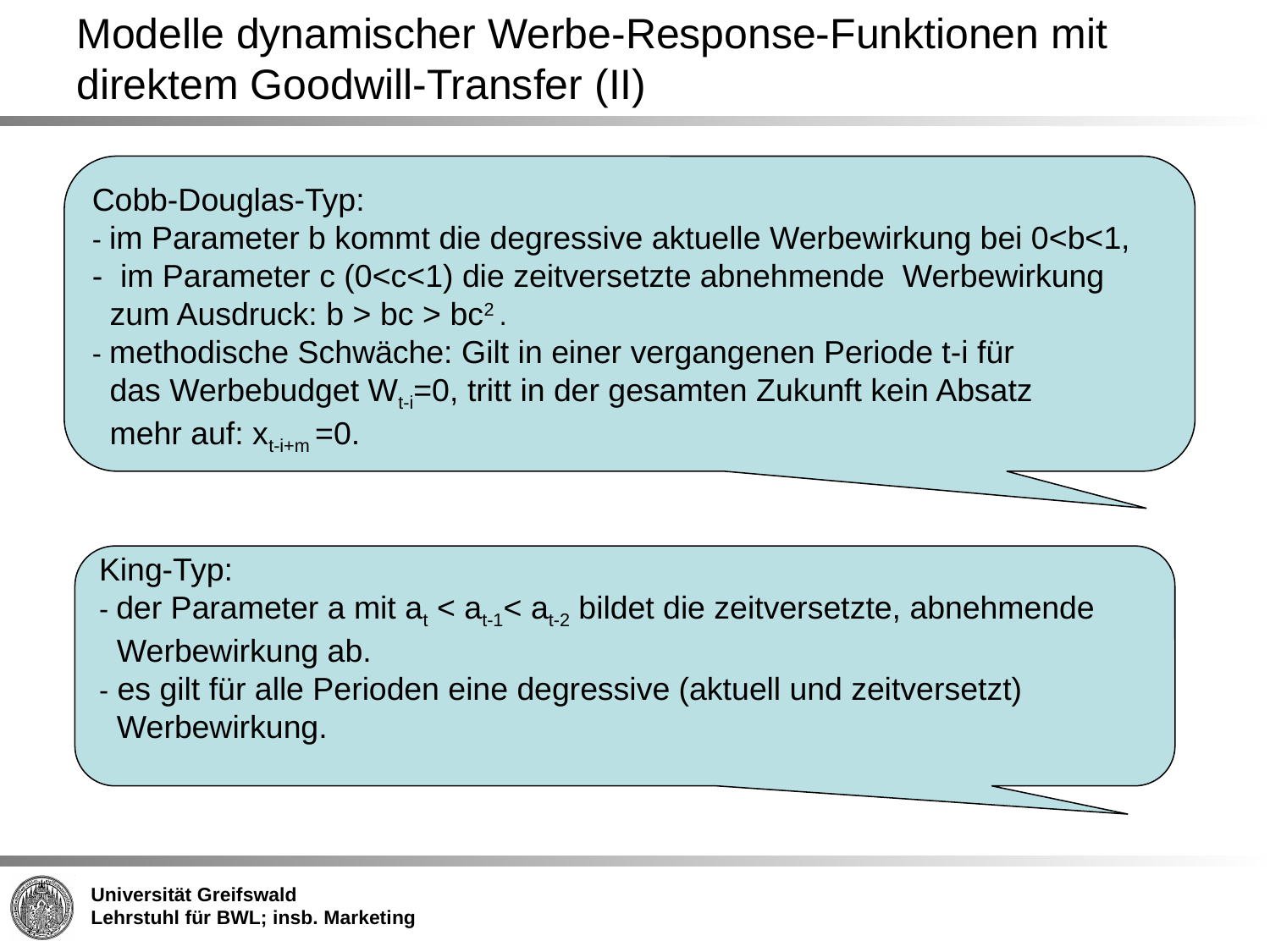

Modelle dynamischer Werbe-Response-Funktionen mit direktem Goodwill-Transfer (II)

Cobb-Douglas-Typ:
- im Parameter b kommt die degressive aktuelle Werbewirkung bei 0<b<1,
-  im Parameter c (0<c<1) die zeitversetzte abnehmende  Werbewirkung
  zum Ausdruck: b > bc > bc2 .
- methodische Schwäche: Gilt in einer vergangenen Periode t-i für
  das Werbebudget Wt-i=0, tritt in der gesamten Zukunft kein Absatz
  mehr auf: xt-i+m =0.
King-Typ:
- der Parameter a mit at < at-1< at-2 bildet die zeitversetzte, abnehmende
  Werbewirkung ab.
- es gilt für alle Perioden eine degressive (aktuell und zeitversetzt)
  Werbewirkung.